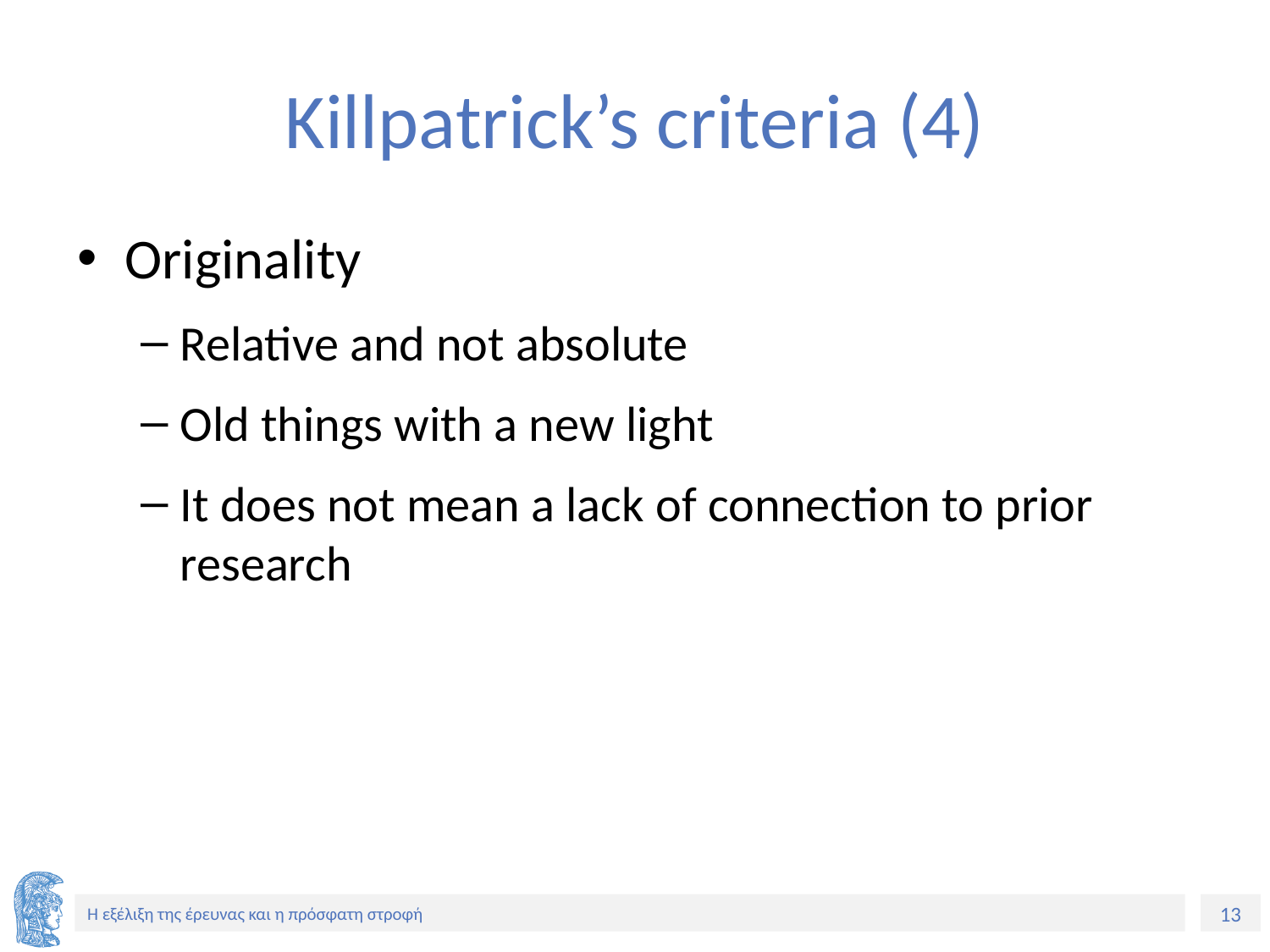

# Killpatrick’s criteria (4)
Originality
Relative and not absolute
Old things with a new light
It does not mean a lack of connection to prior research